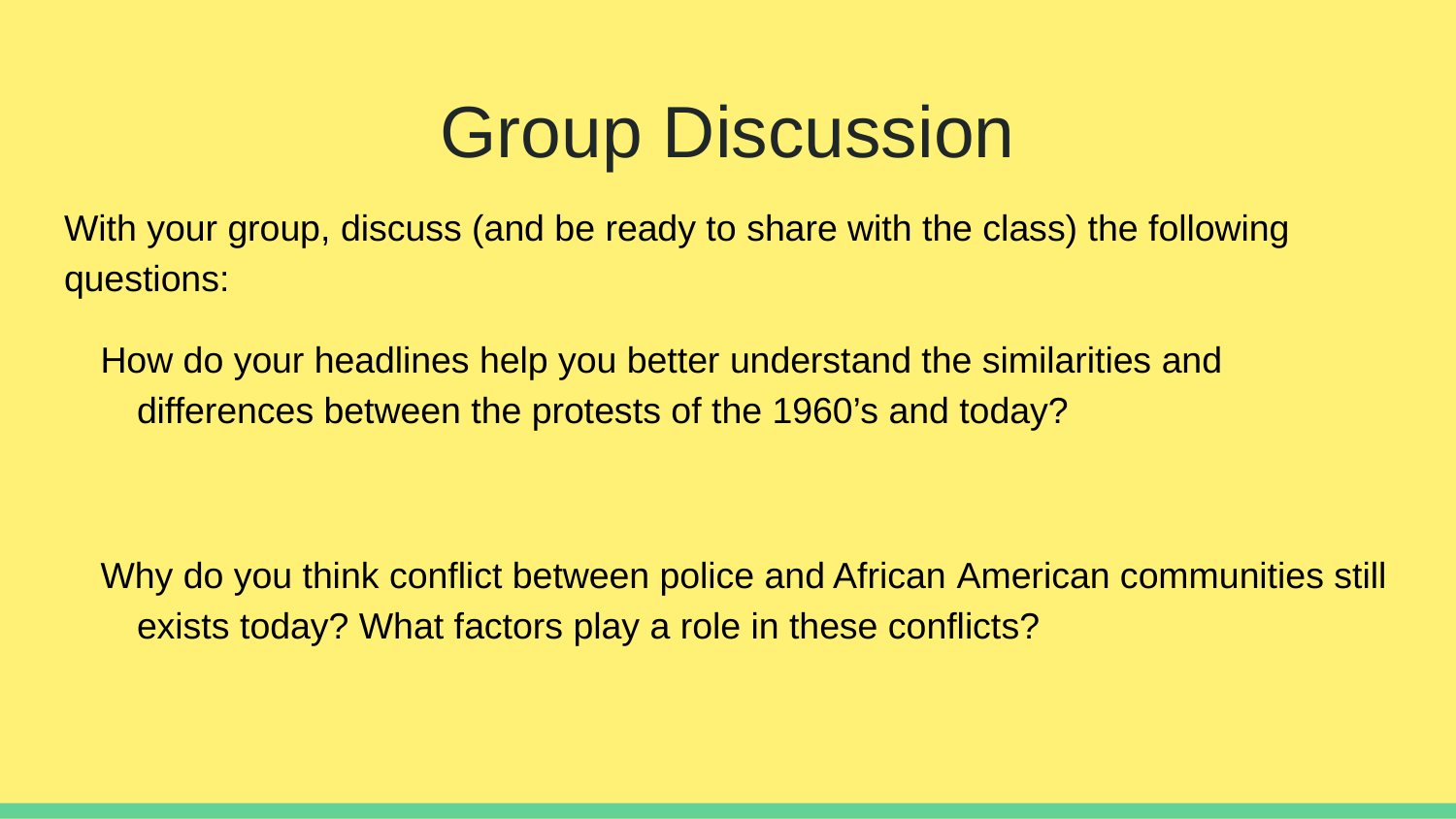

# Group Discussion
With your group, discuss (and be ready to share with the class) the following questions:
How do your headlines help you better understand the similarities and differences between the protests of the 1960’s and today?

Why do you think conflict between police and African American communities still exists today? What factors play a role in these conflicts?